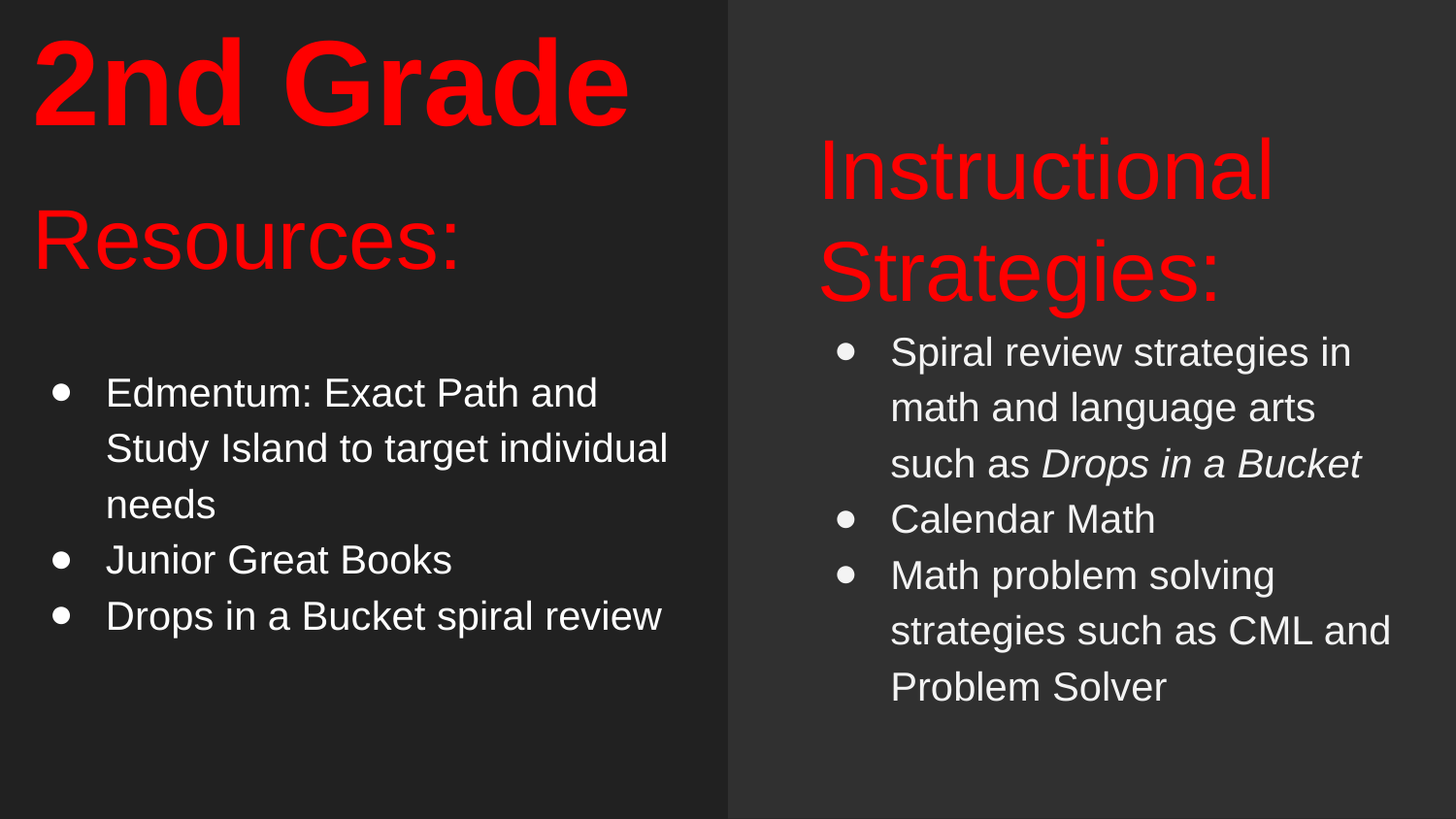

Instructional Strategies:
Spiral review strategies in math and language arts such as Drops in a Bucket
Calendar Math
Math problem solving strategies such as CML and Problem Solver

# 2nd Grade

Resources:

Edmentum: Exact Path and Study Island to target individual needs
Junior Great Books
Drops in a Bucket spiral review